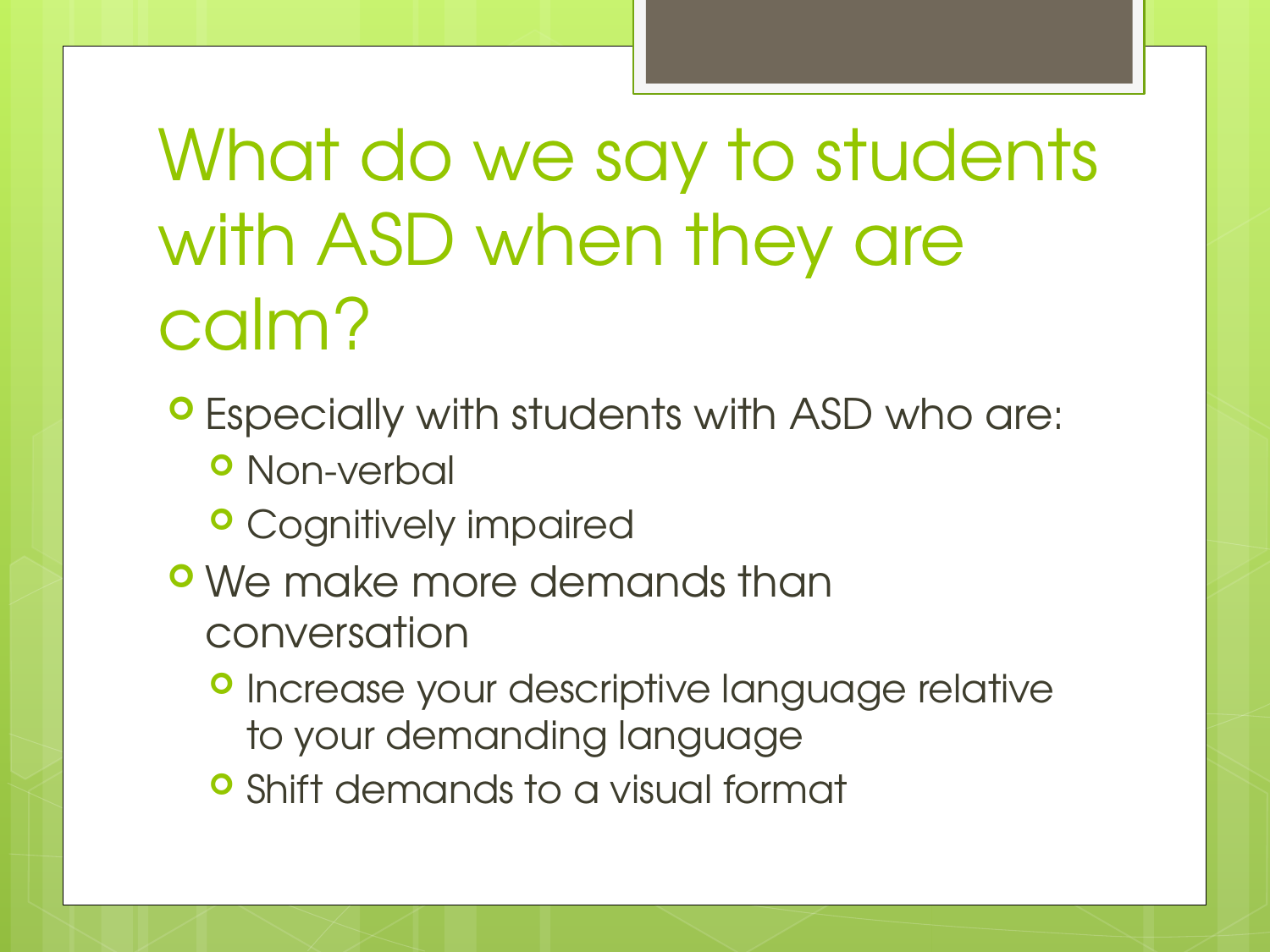

# What do we say to students with ASD when they are calm?
Especially with students with ASD who are:
Non-verbal
Cognitively impaired
We make more demands than conversation
Increase your descriptive language relative to your demanding language
Shift demands to a visual format